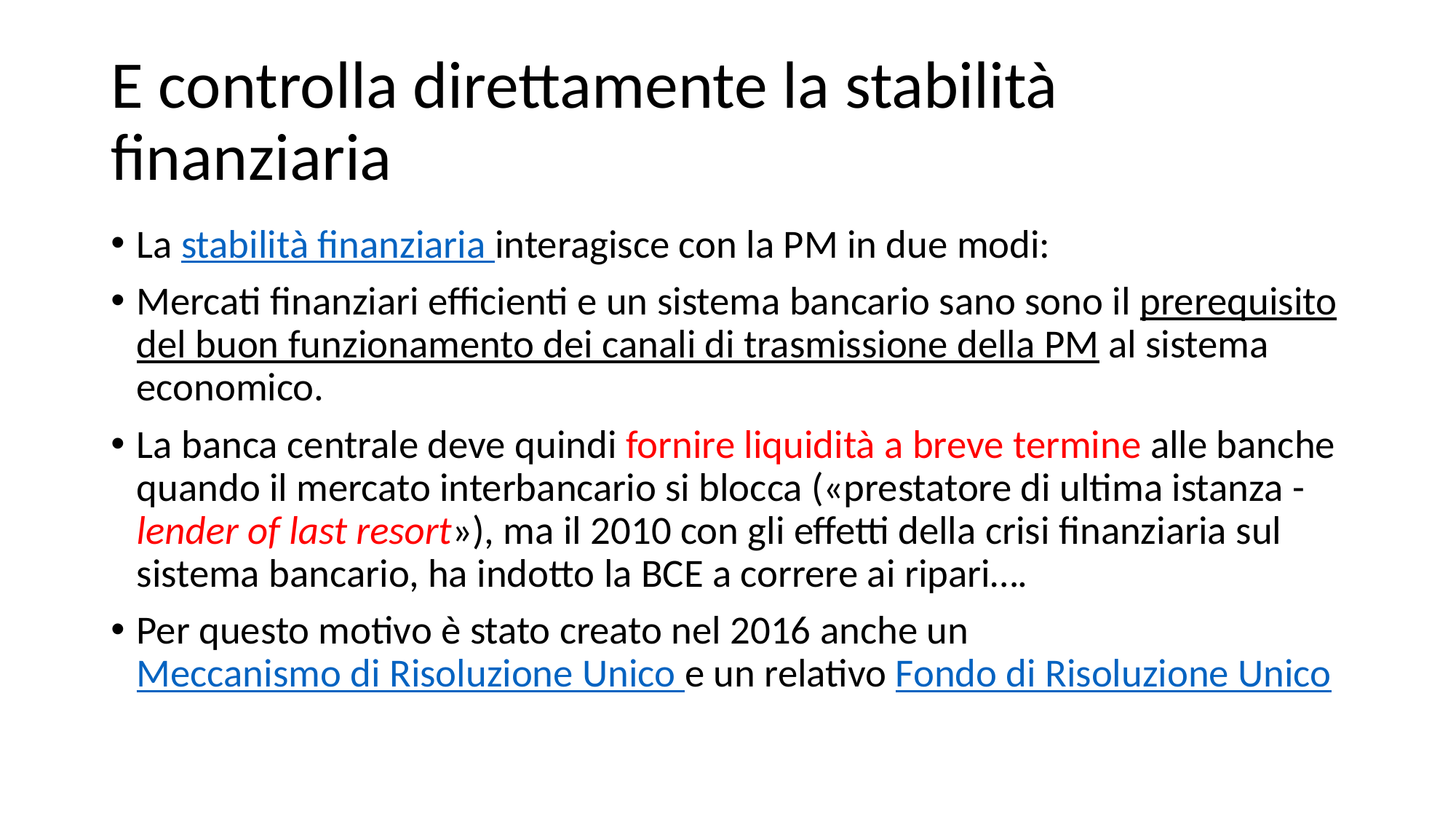

# E controlla direttamente la stabilità finanziaria
La stabilità finanziaria interagisce con la PM in due modi:
Mercati finanziari efficienti e un sistema bancario sano sono il prerequisito del buon funzionamento dei canali di trasmissione della PM al sistema economico.
La banca centrale deve quindi fornire liquidità a breve termine alle banche quando il mercato interbancario si blocca («prestatore di ultima istanza - lender of last resort»), ma il 2010 con gli effetti della crisi finanziaria sul sistema bancario, ha indotto la BCE a correre ai ripari….
Per questo motivo è stato creato nel 2016 anche un Meccanismo di Risoluzione Unico e un relativo Fondo di Risoluzione Unico